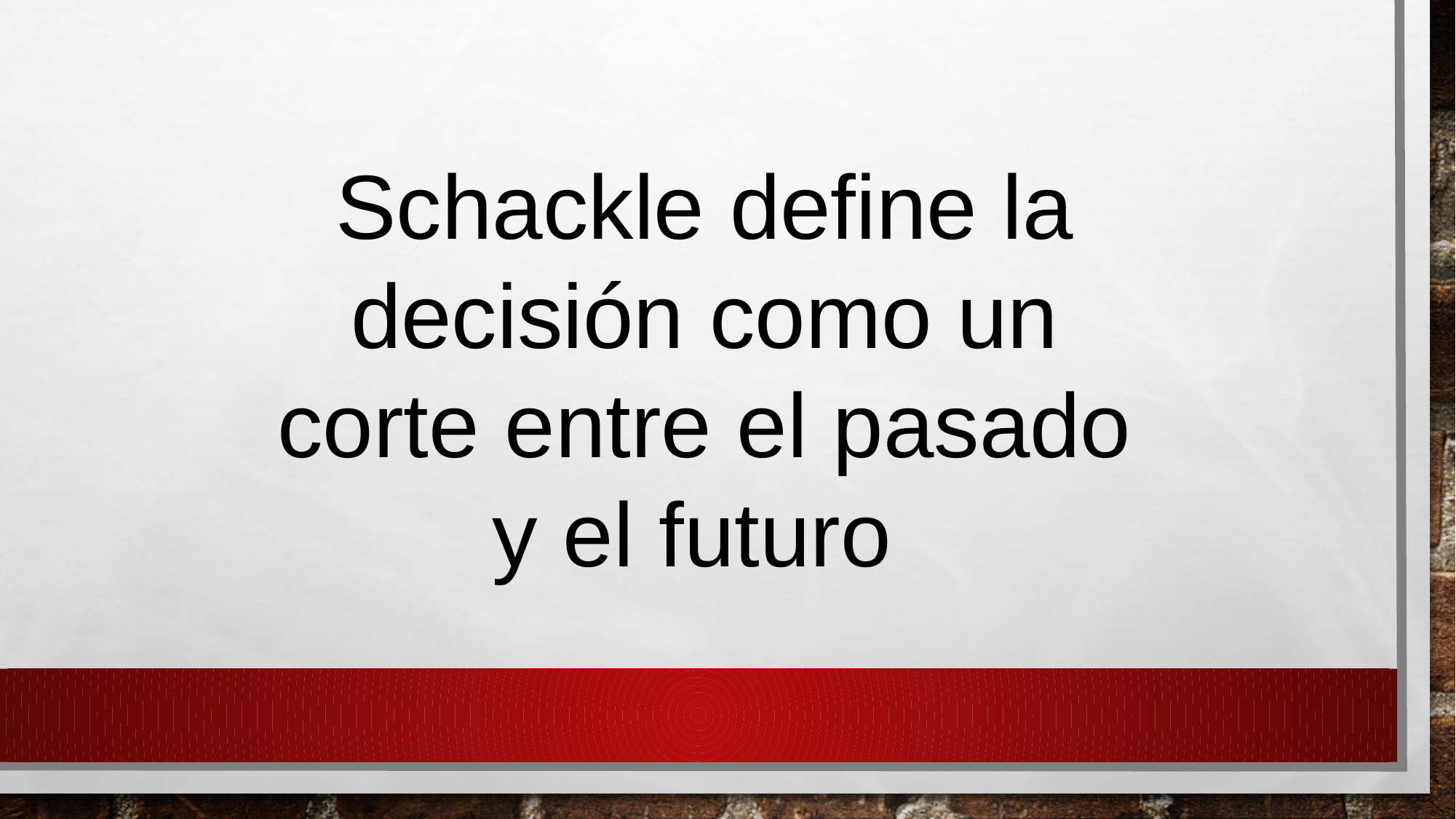

Schackle define la decisión como un corte entre el pasado y el futuro